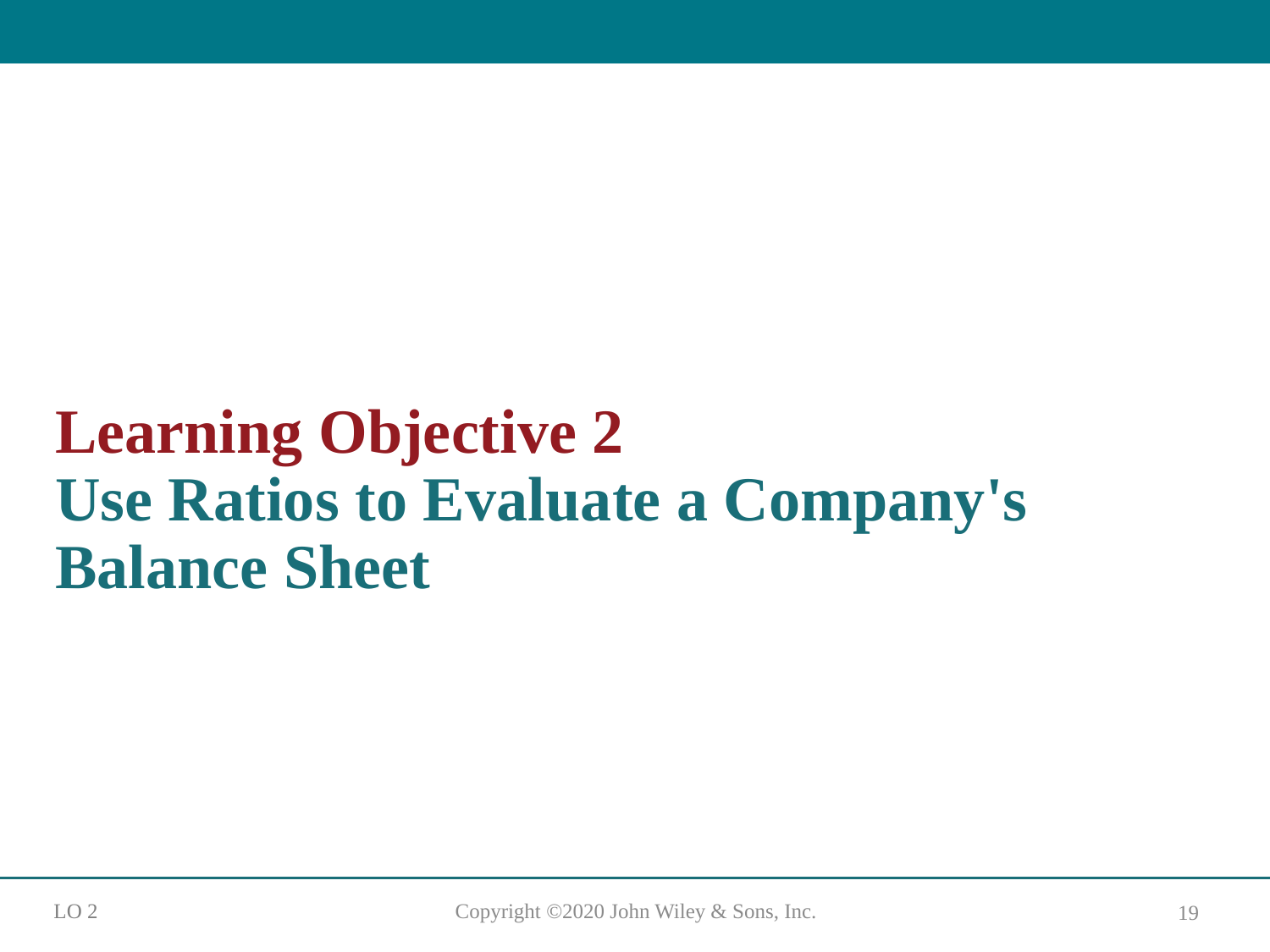

# Learning Objective 2 Use Ratios to Evaluate a Company's Balance Sheet
L O 2